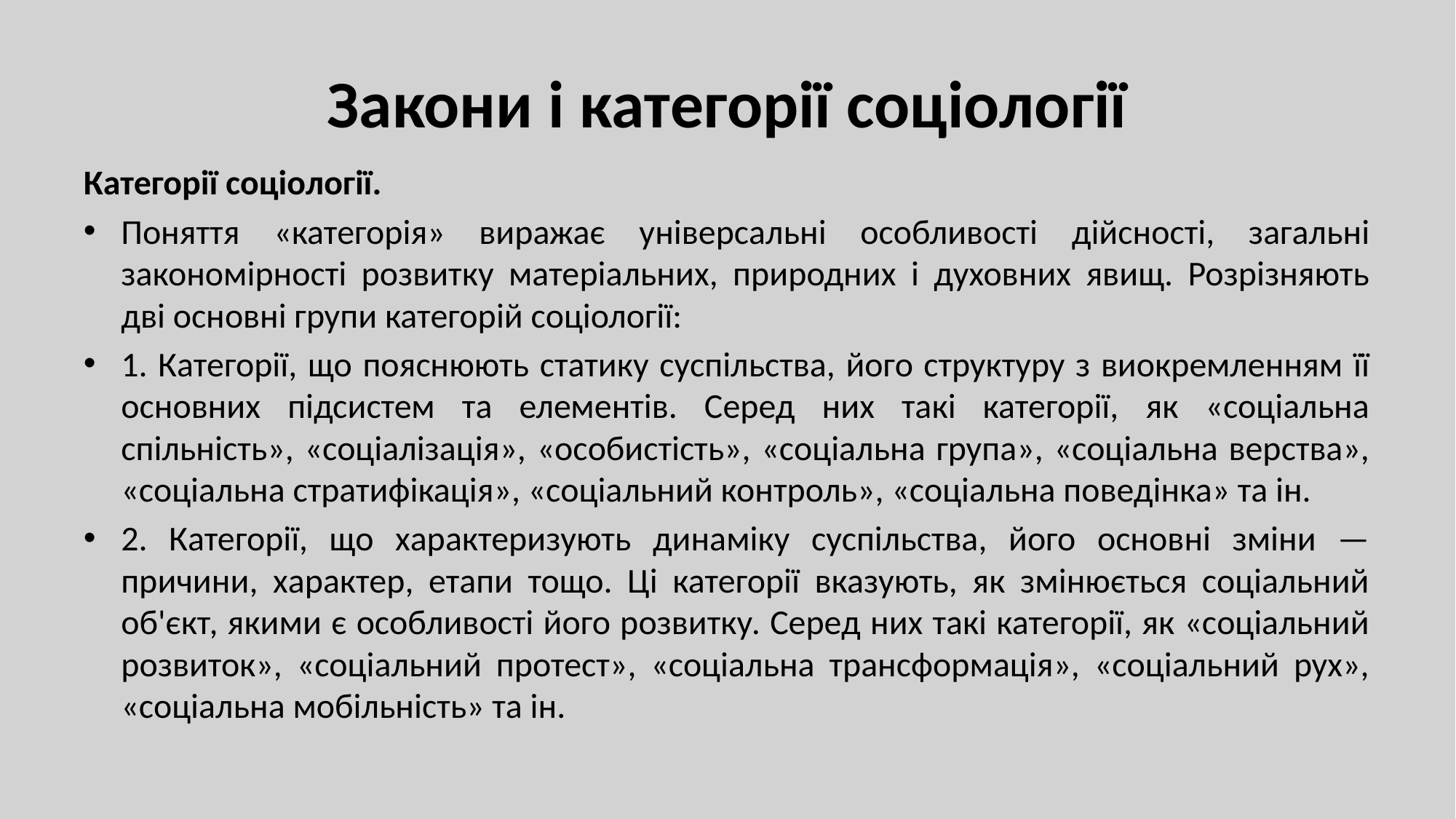

# Закони і категорії соціології
Категорії соціології.
Поняття «категорія» виражає універсальні особливості дійсності, загальні закономірності розвитку матеріальних, природних і духовних явищ. Розрізняють дві основні групи категорій соціології:
1. Категорії, що пояснюють статику суспільства, його структуру з виокремленням її основних підсистем та елементів. Серед них такі категорії, як «соціальна спільність», «соціалізація», «особистість», «соціальна група», «соціальна верства», «соціальна стратифікація», «соціальний контроль», «соціальна поведінка» та ін.
2. Категорії, що характеризують динаміку суспільства, його основні зміни — причини, характер, етапи тощо. Ці категорії вказують, як змінюється соціальний об'єкт, якими є особливості його розвитку. Серед них такі категорії, як «соціальний розвиток», «соціальний протест», «соціальна трансформація», «соціальний рух», «соціальна мобільність» та ін.